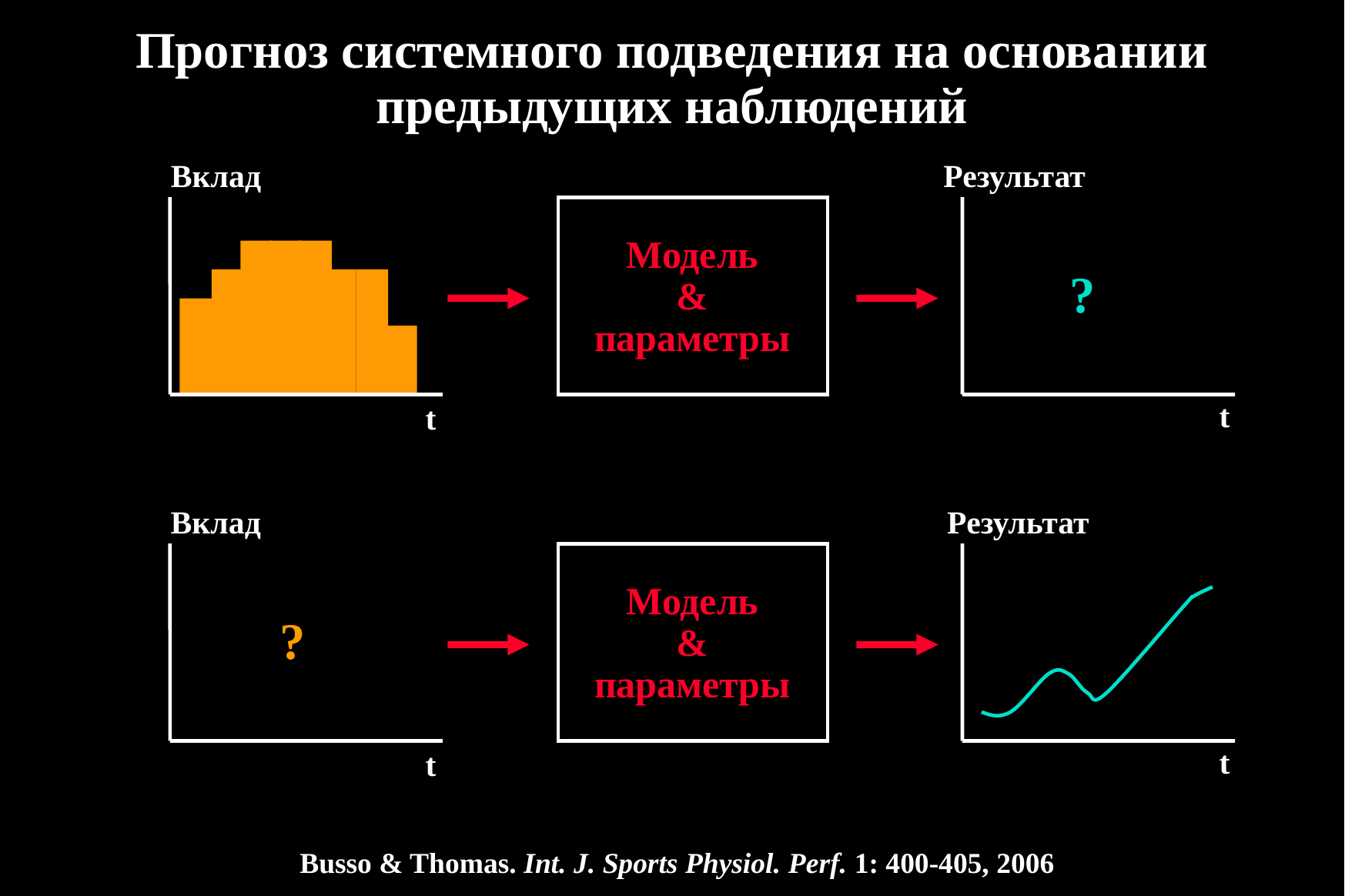

# Прогноз системного подведения на основании предыдущих наблюдений
Вклад
Результат

Модель
&
параметры

?

t
t
Вклад
Результат

Модель
&
параметры

?

t
t
Busso & Thomas. Int. J. Sports Physiol. Perf. 1: 400-405, 2006